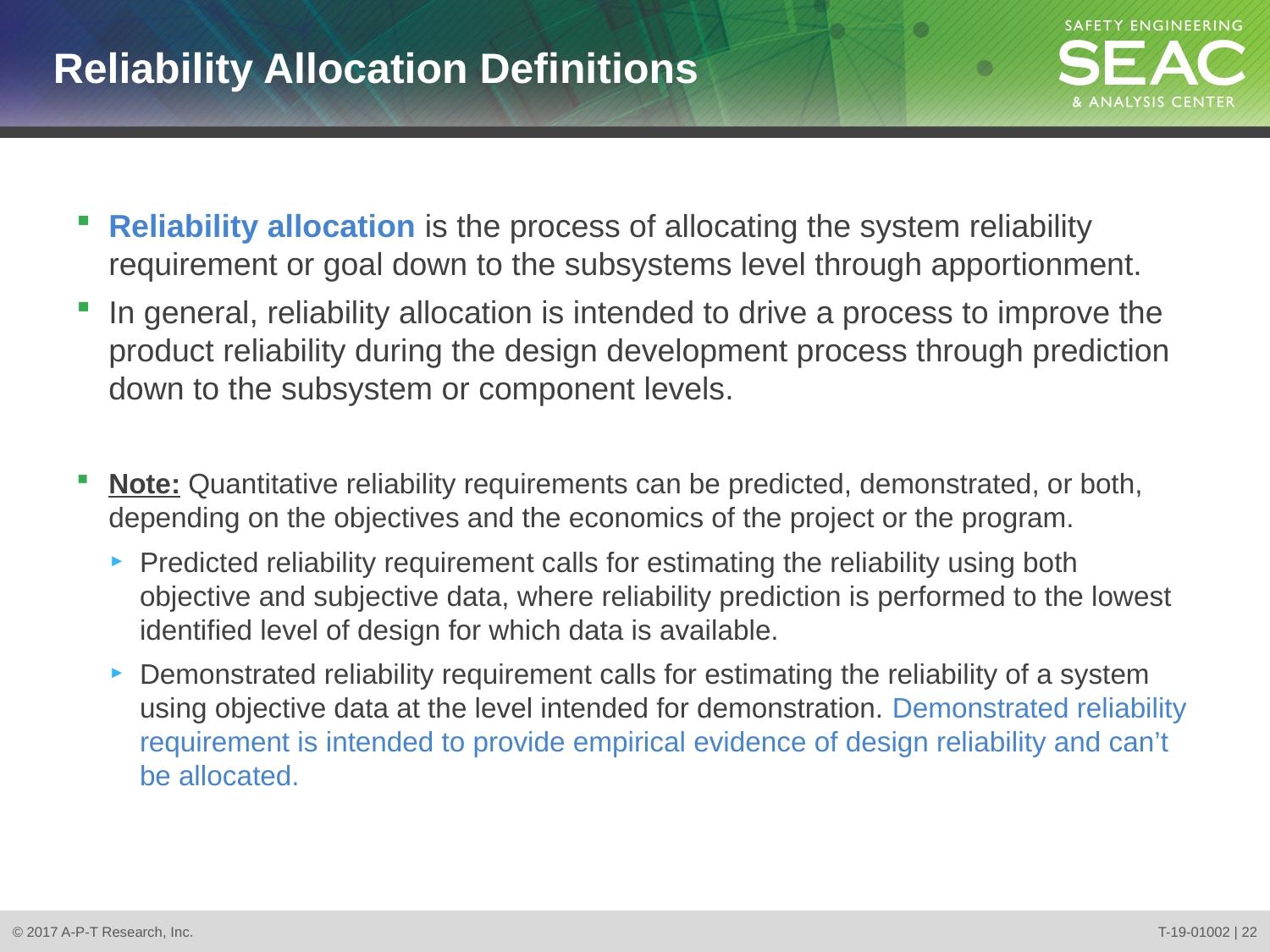

# Reliability Allocation Definitions
Reliability allocation is the process of allocating the system reliability requirement or goal down to the subsystems level through apportionment.
In general, reliability allocation is intended to drive a process to improve the product reliability during the design development process through prediction down to the subsystem or component levels.

Note: Quantitative reliability requirements can be predicted, demonstrated, or both, depending on the objectives and the economics of the project or the program.
Predicted reliability requirement calls for estimating the reliability using both objective and subjective data, where reliability prediction is performed to the lowest identified level of design for which data is available.
Demonstrated reliability requirement calls for estimating the reliability of a system using objective data at the level intended for demonstration. Demonstrated reliability requirement is intended to provide empirical evidence of design reliability and can’t be allocated.